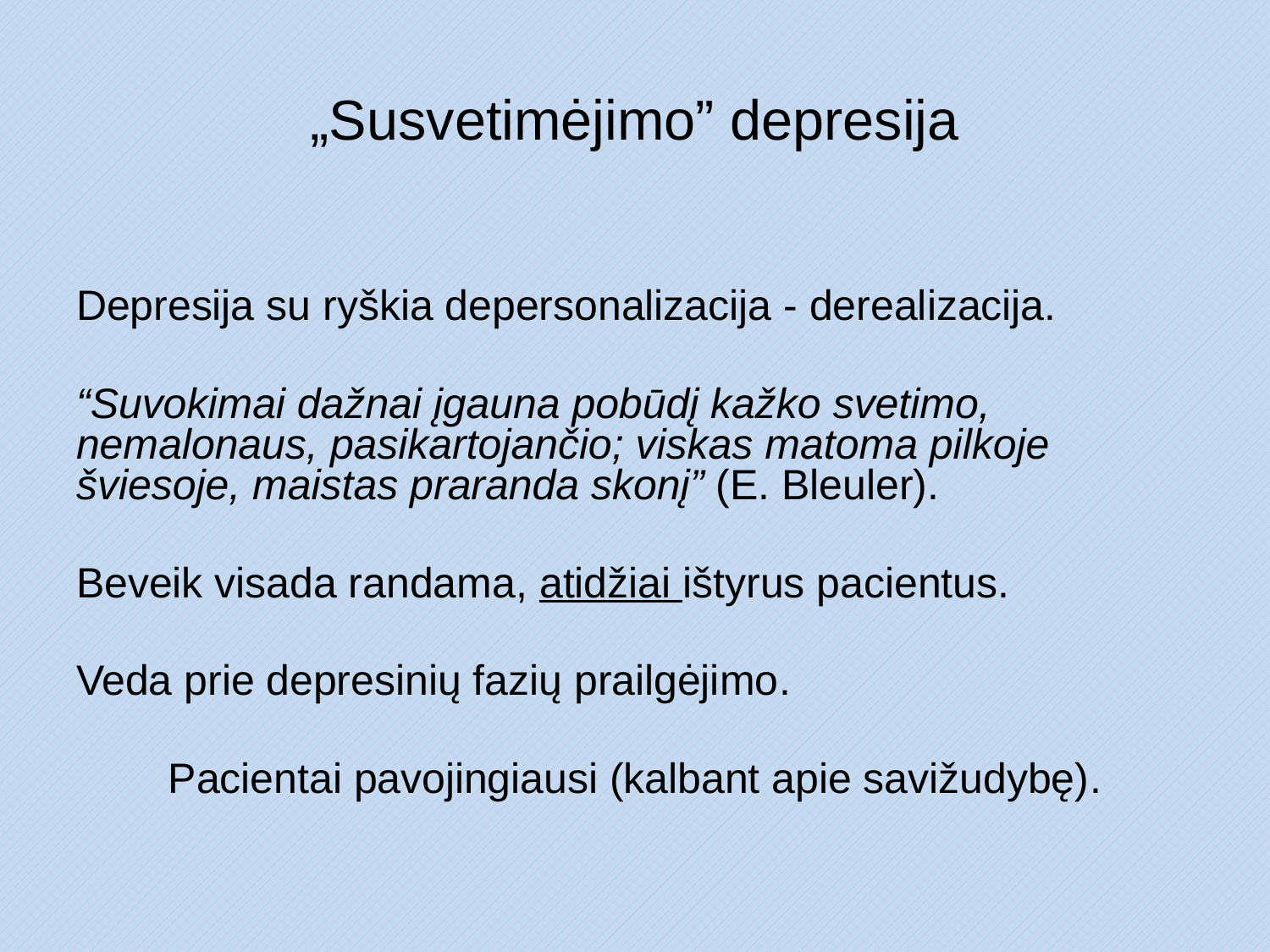

# „Susvetimėjimo” depresija

Depresija su ryškia depersonalizacija - derealizacija.

“Suvokimai dažnai įgauna pobūdį kažko svetimo, nemalonaus, pasikartojančio; viskas matoma pilkoje šviesoje, maistas praranda skonį” (E. Bleuler).

Beveik visada randama, atidžiai ištyrus pacientus.

Veda prie depresinių fazių prailgėjimo.

Pacientai pavojingiausi (kalbant apie savižudybę).